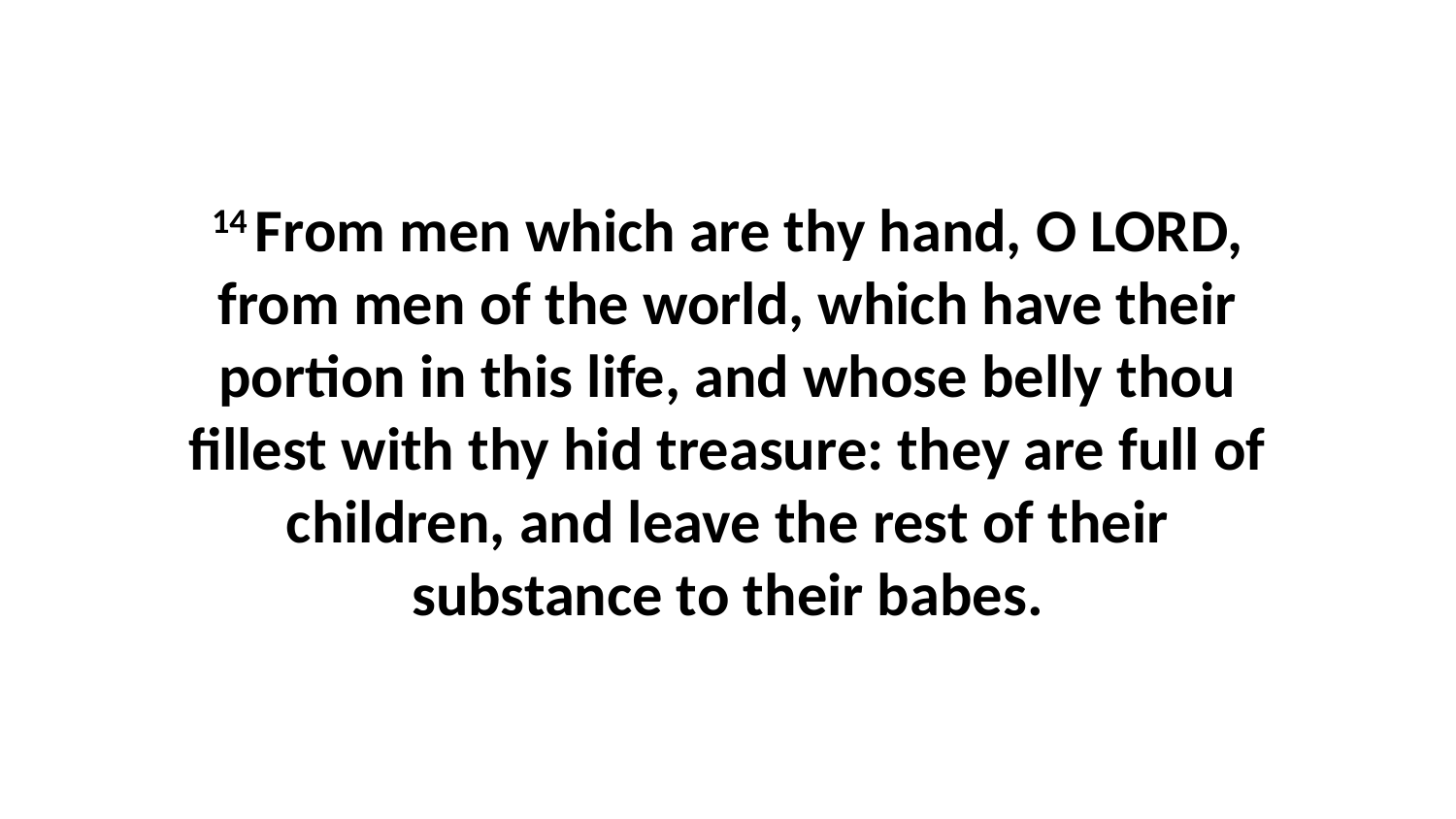

14 From men which are thy hand, O LORD, from men of the world, which have their portion in this life, and whose belly thou fillest with thy hid treasure: they are full of children, and leave the rest of their substance to their babes.